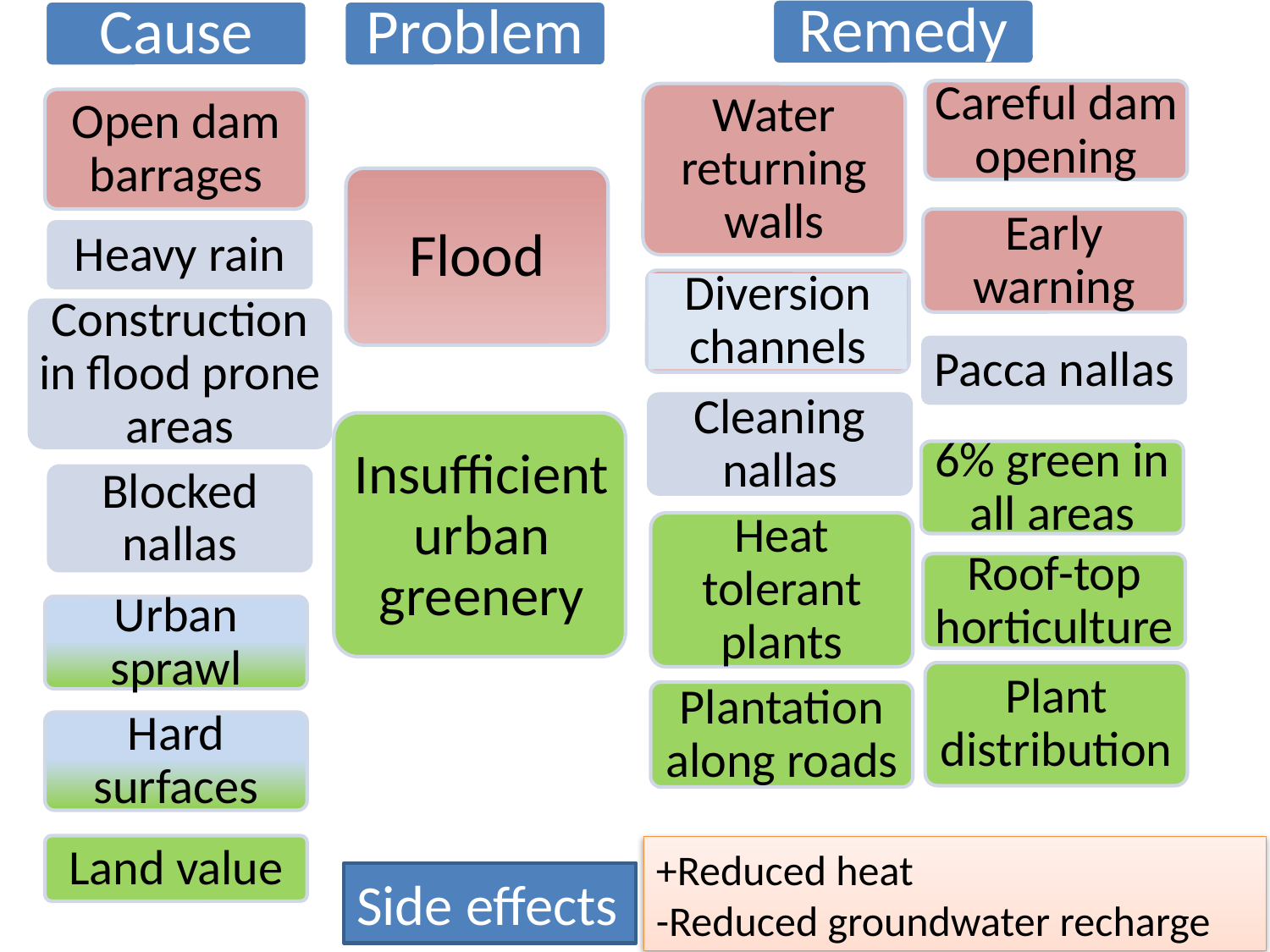

Remedy

Cause

Problem

Careful dam opening

Water returning walls

Open dam barrages

Flood

Early warning

Heavy rain

Diversion channels

Construction in flood prone areas

Pacca nallas

Cleaning nallas
Insufficient urban greenery

6% green in all areas

Blocked nallas

Heat tolerant plants

Roof-top horticulture

Urban sprawl

Plant distribution

Plantation along roads

Hard surfaces

Land value
+Reduced heat
-Reduced groundwater recharge
Side effects